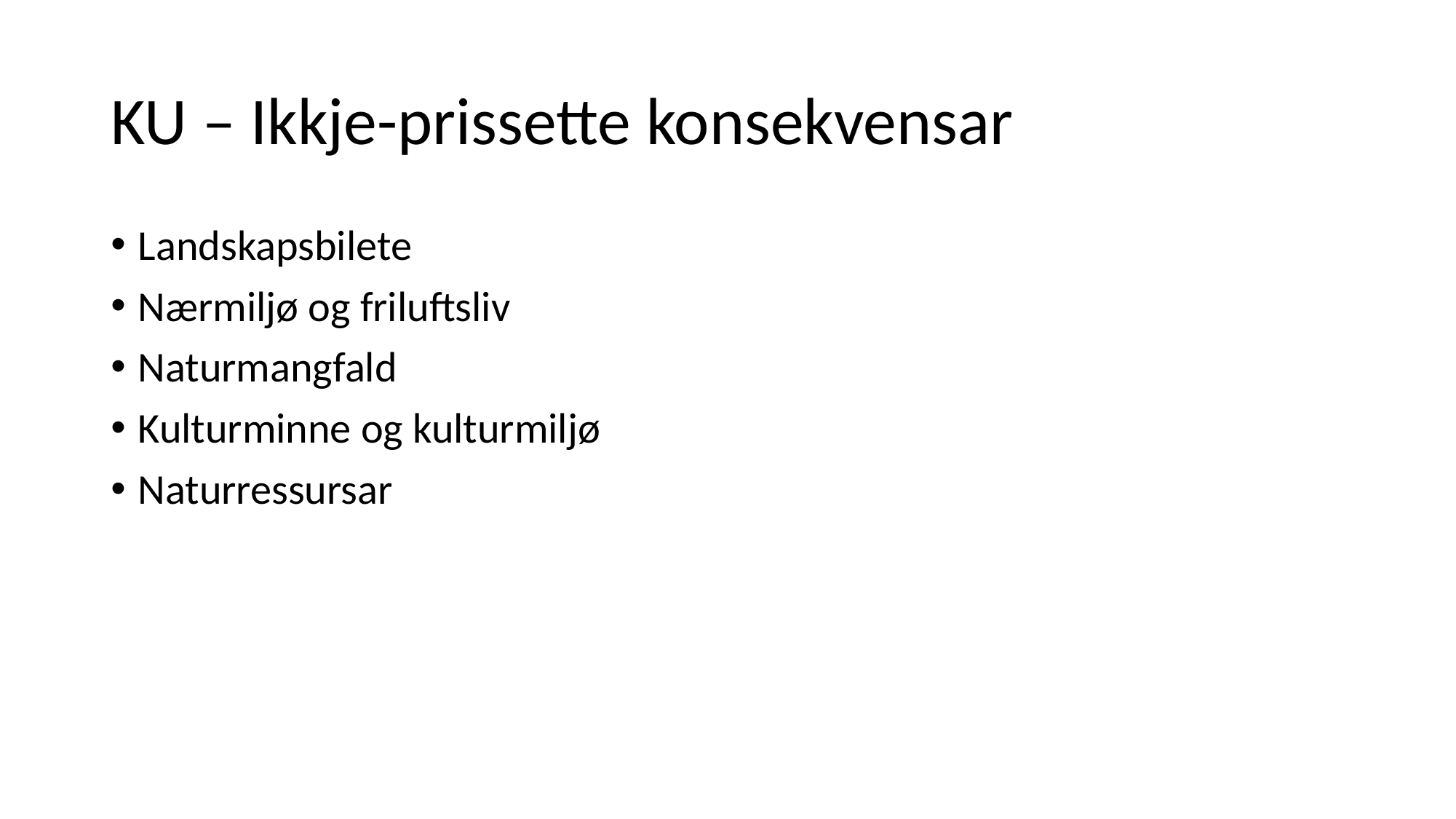

# KU – Ikkje-prissette konsekvensar
Landskapsbilete
Nærmiljø og friluftsliv
Naturmangfald
Kulturminne og kulturmiljø
Naturressursar